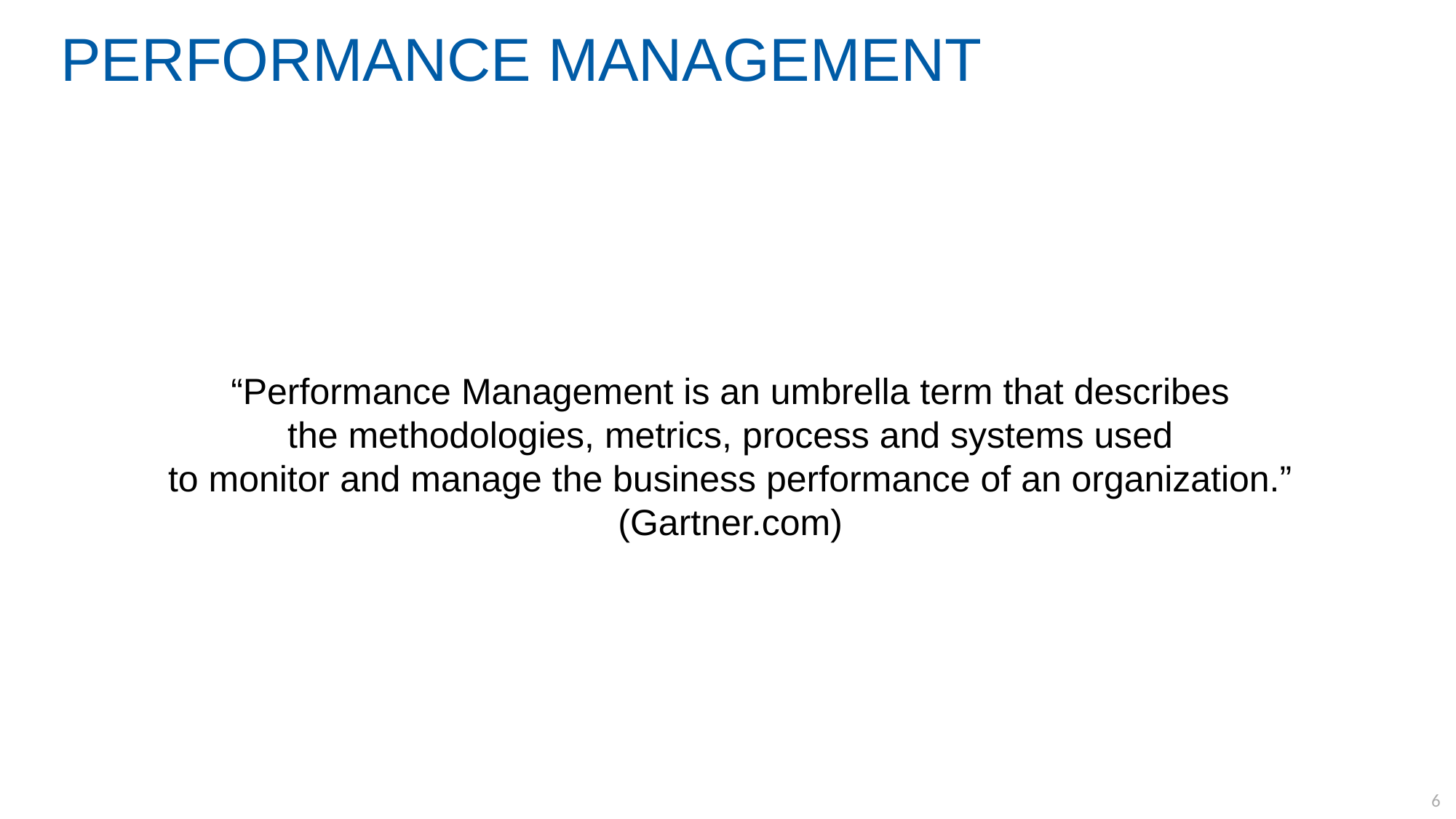

PERFORMANCE MANAGEMENT

“Performance Management is an umbrella term that describes
the methodologies, metrics, process and systems used
to monitor and manage the business performance of an organization.” (Gartner.com)
6